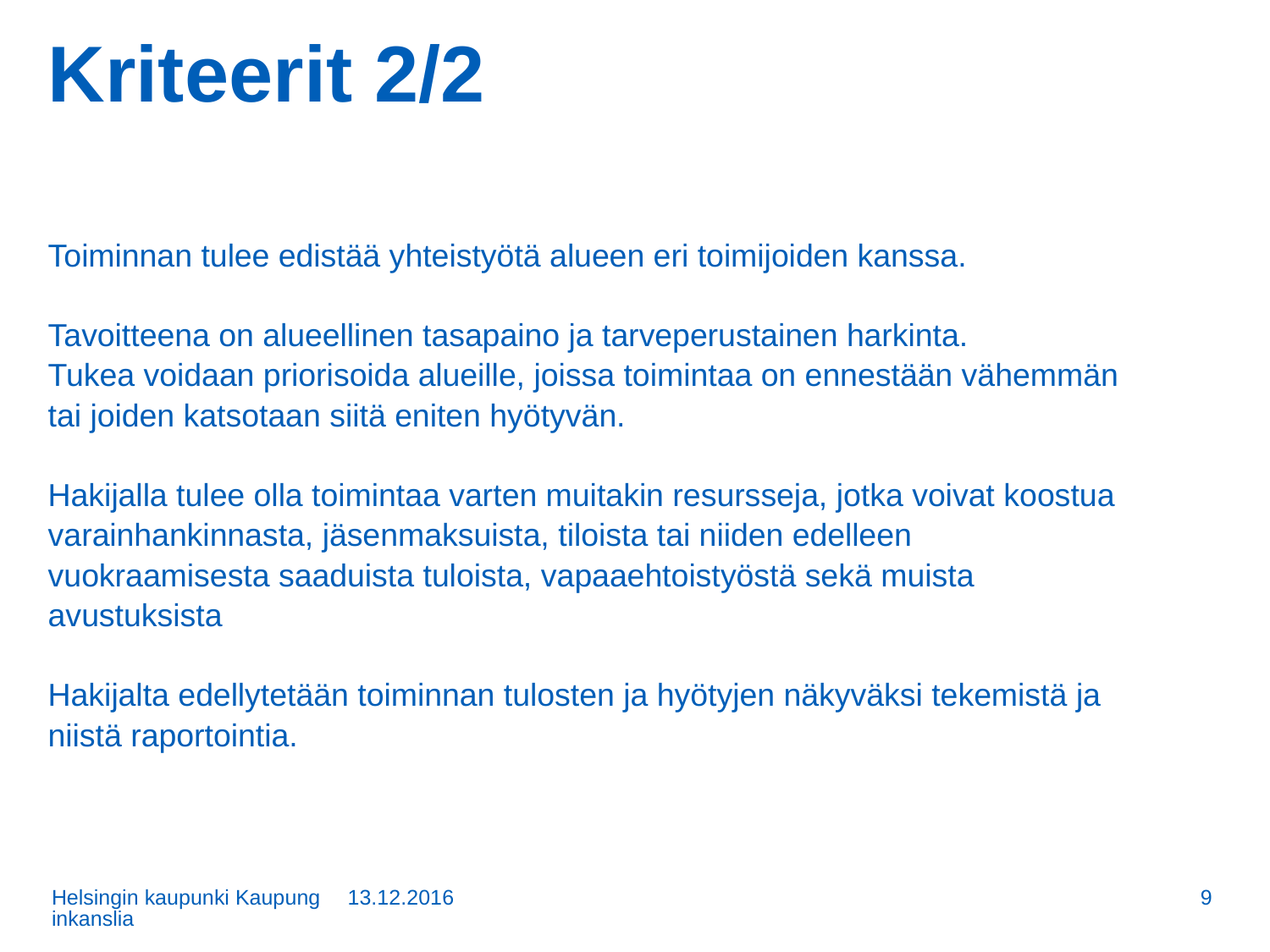

# Kriteerit 2/2
Toiminnan tulee edistää yhteistyötä alueen eri toimijoiden kanssa.

Tavoitteena on alueellinen tasapaino ja tarveperustainen harkinta.
Tukea voidaan priorisoida alueille, joissa toimintaa on ennestään vähemmän tai joiden katsotaan siitä eniten hyötyvän.

Hakijalla tulee olla toimintaa varten muitakin resursseja, jotka voivat koostua varainhankinnasta, jäsenmaksuista, tiloista tai niiden edelleen vuokraamisesta saaduista tuloista, vapaaehtoistyöstä sekä muista avustuksista

Hakijalta edellytetään toiminnan tulosten ja hyötyjen näkyväksi tekemistä ja niistä raportointia.

Helsingin kaupunki Kaupunginkanslia
13.12.2016
9